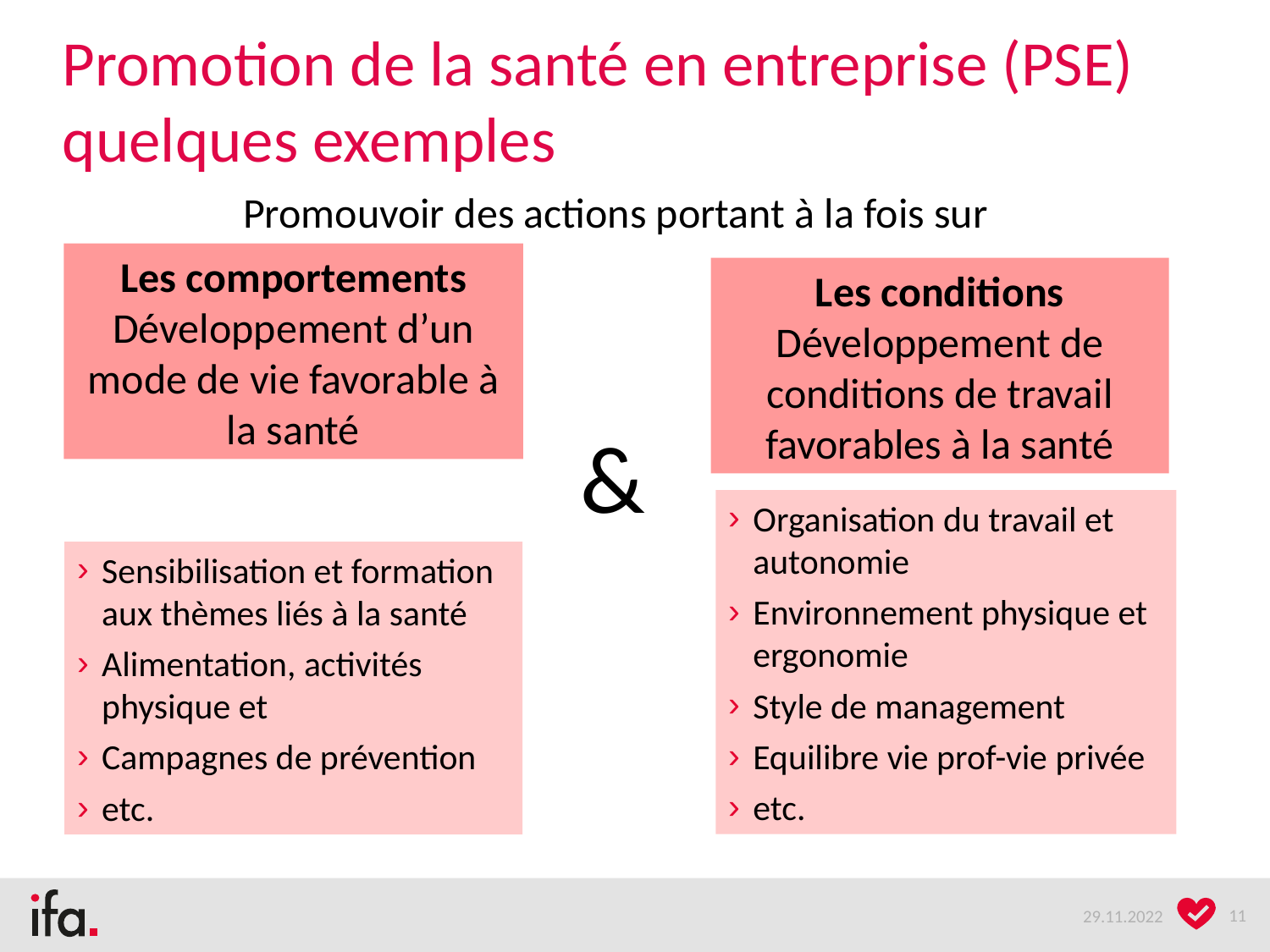

Promotion de la santé en entreprise (PSE)  quelques exemples
Promouvoir des actions portant à la fois sur
Les comportements
Développement d’un mode de vie favorable à la santé
Les conditions
Développement de conditions de travail favorables à la santé
&
Organisation du travail et autonomie
Environnement physique et ergonomie
Style de management
Equilibre vie prof-vie privée
etc.
Sensibilisation et formation aux thèmes liés à la santé
Alimentation, activités physique et
Campagnes de prévention
etc.

11
29.11.2022